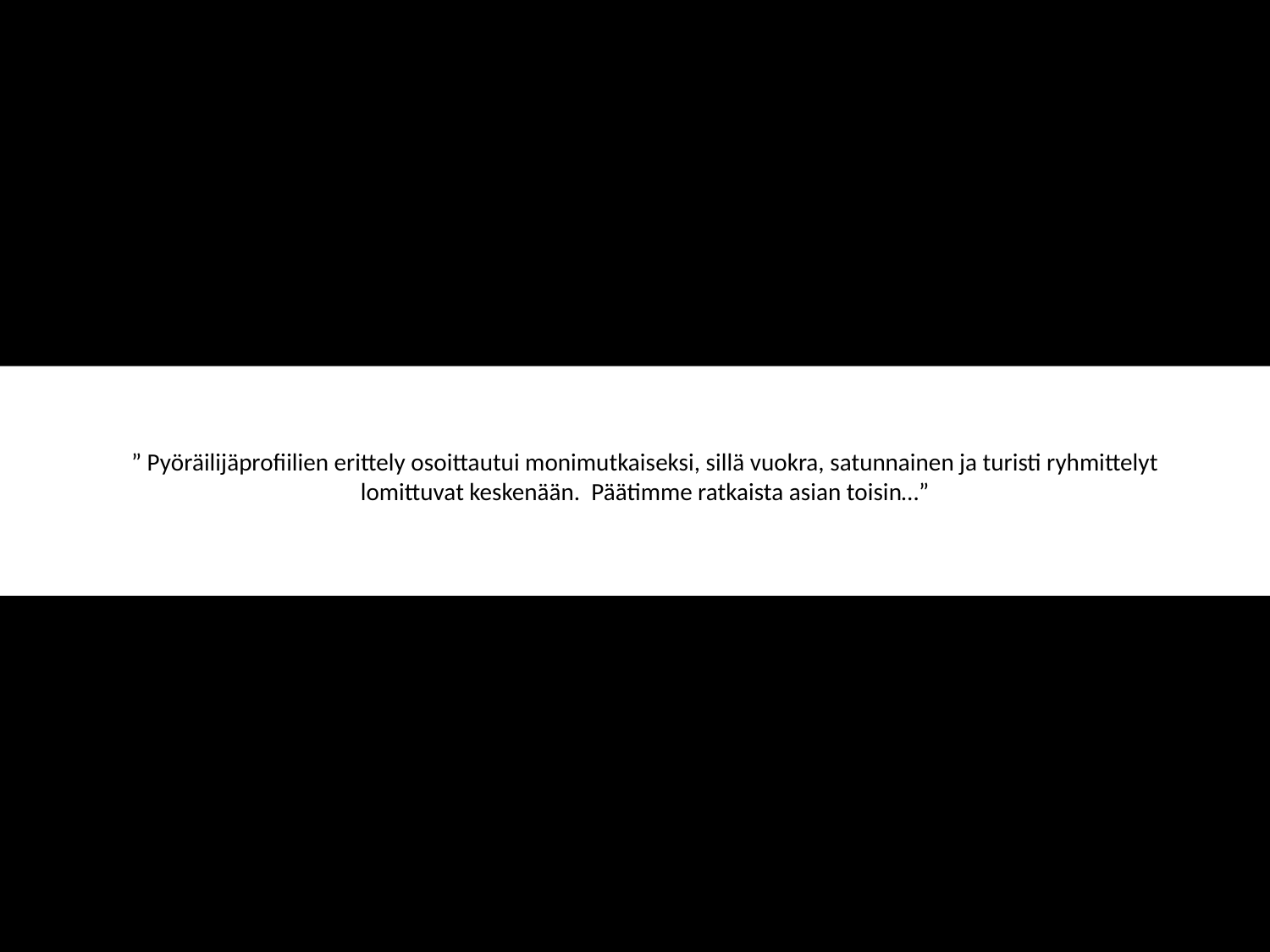

#
” Pyöräilijäprofiilien erittely osoittautui monimutkaiseksi, sillä vuokra, satunnainen ja turisti ryhmittelyt lomittuvat keskenään.  Päätimme ratkaista asian toisin…”